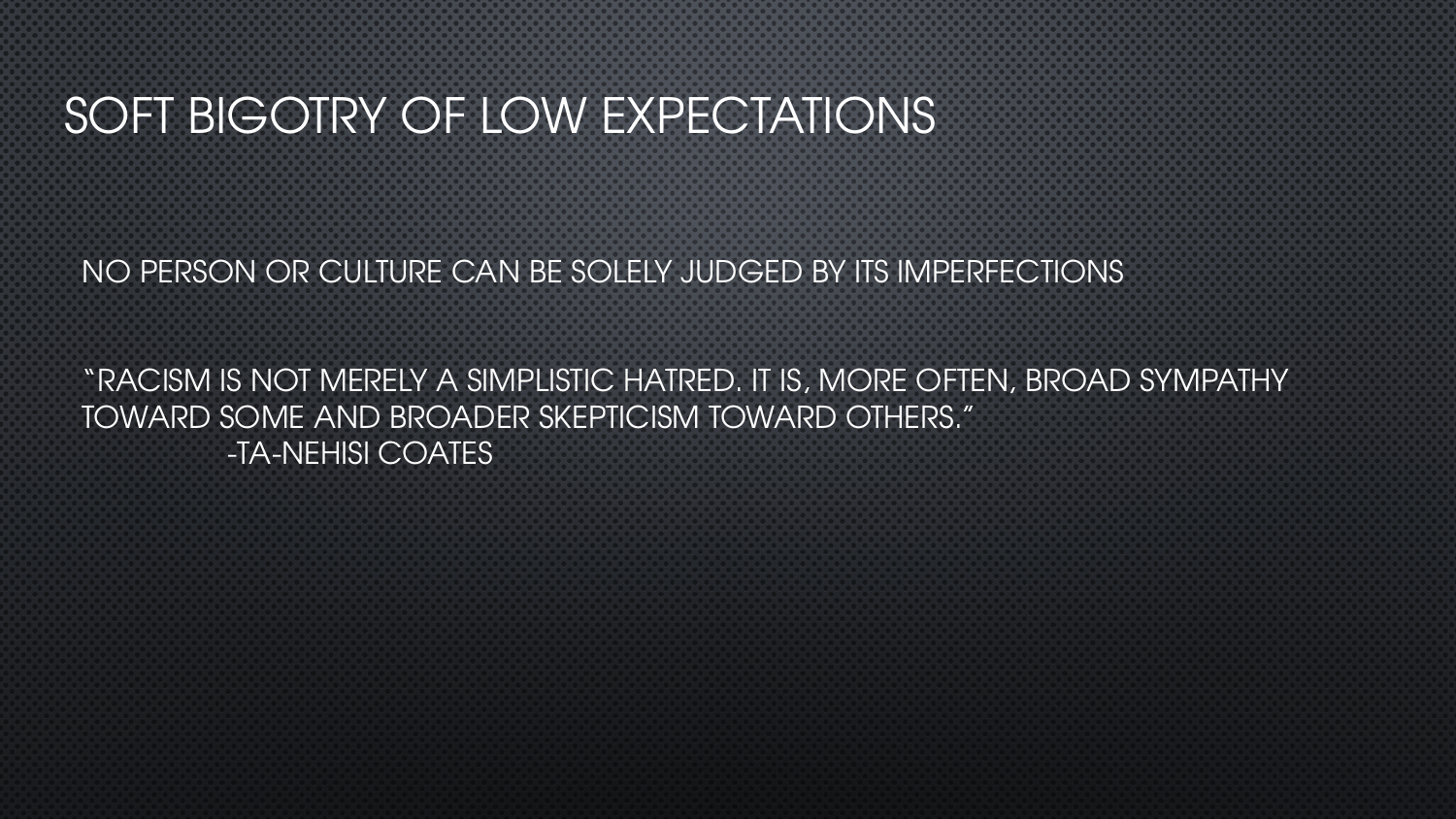

# Soft bigotry of Low expectations

No person or culture can be solely judged by its imperfections

“Racism is not merely a simplistic hatred. It is, more often, broad sympathy toward some and broader skepticism toward others.”
	-Ta-Nehisi Coates